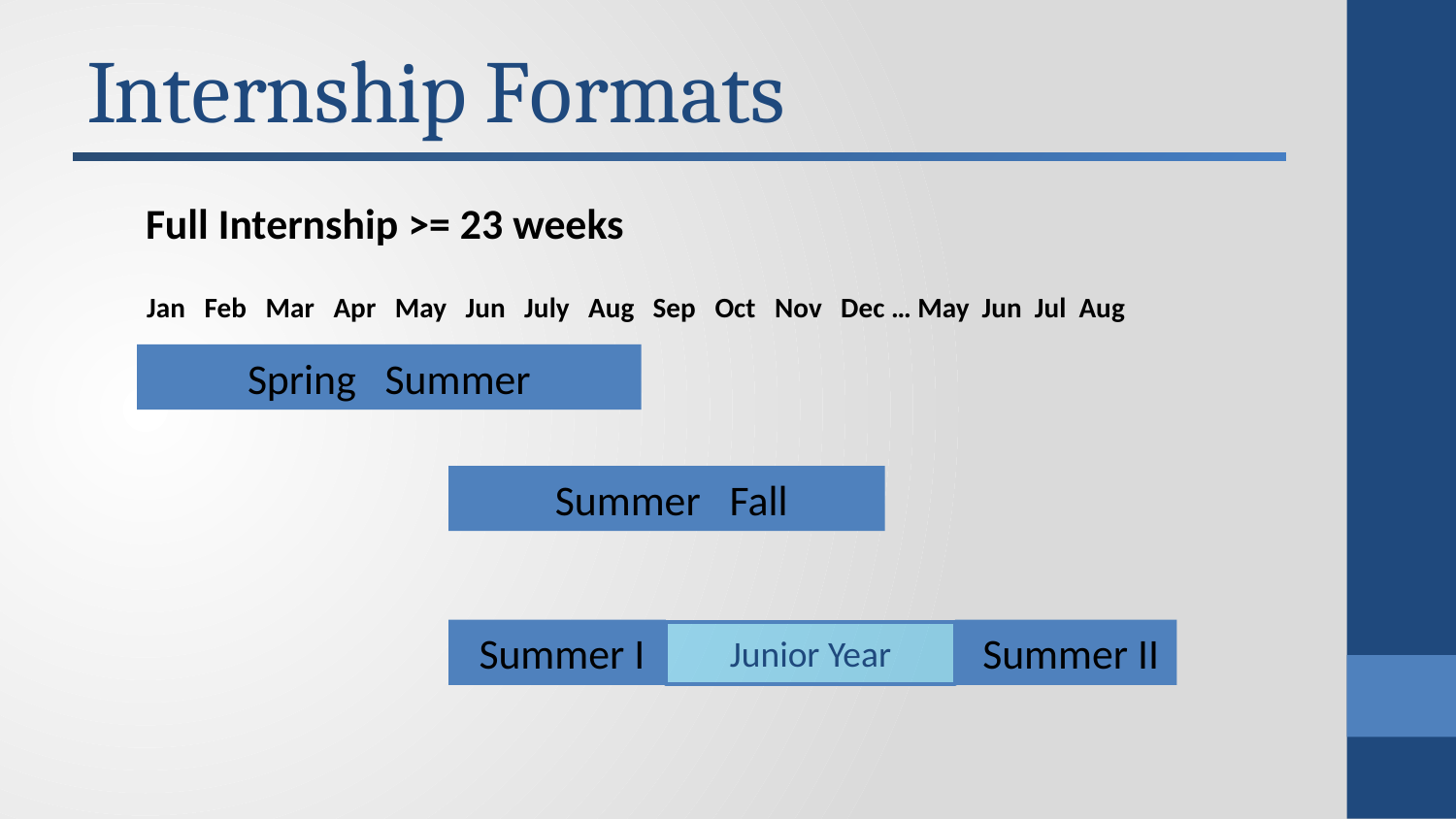

# Internship Formats
Full Internship >= 23 weeks
Jan   Feb   Mar   Apr   May   Jun   July   Aug   Sep   Oct   Nov   Dec … May  Jun  Jul  Aug
Spring   Summer
 Summer   Fall
 Summer I
 Summer II
Junior Year